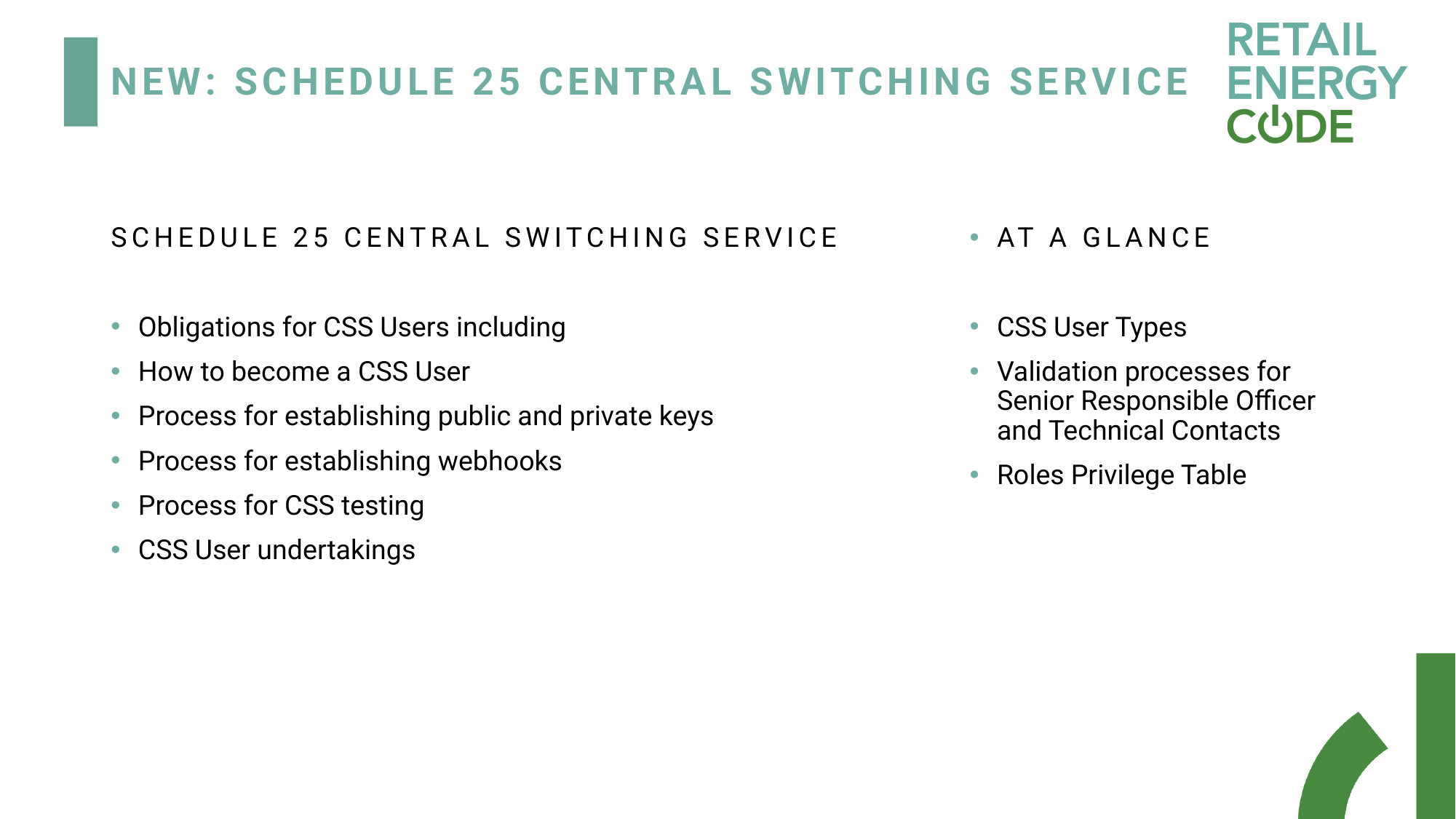

# NEW: SCHEDULE 25 Central Switching Service
Schedule 25 Central Switching Service

Obligations for CSS Users including
How to become a CSS User
Process for establishing public and private keys
Process for establishing webhooks
Process for CSS testing
CSS User undertakings

At a glance

CSS User Types
Validation processes for Senior Responsible Officer and Technical Contacts
Roles Privilege Table